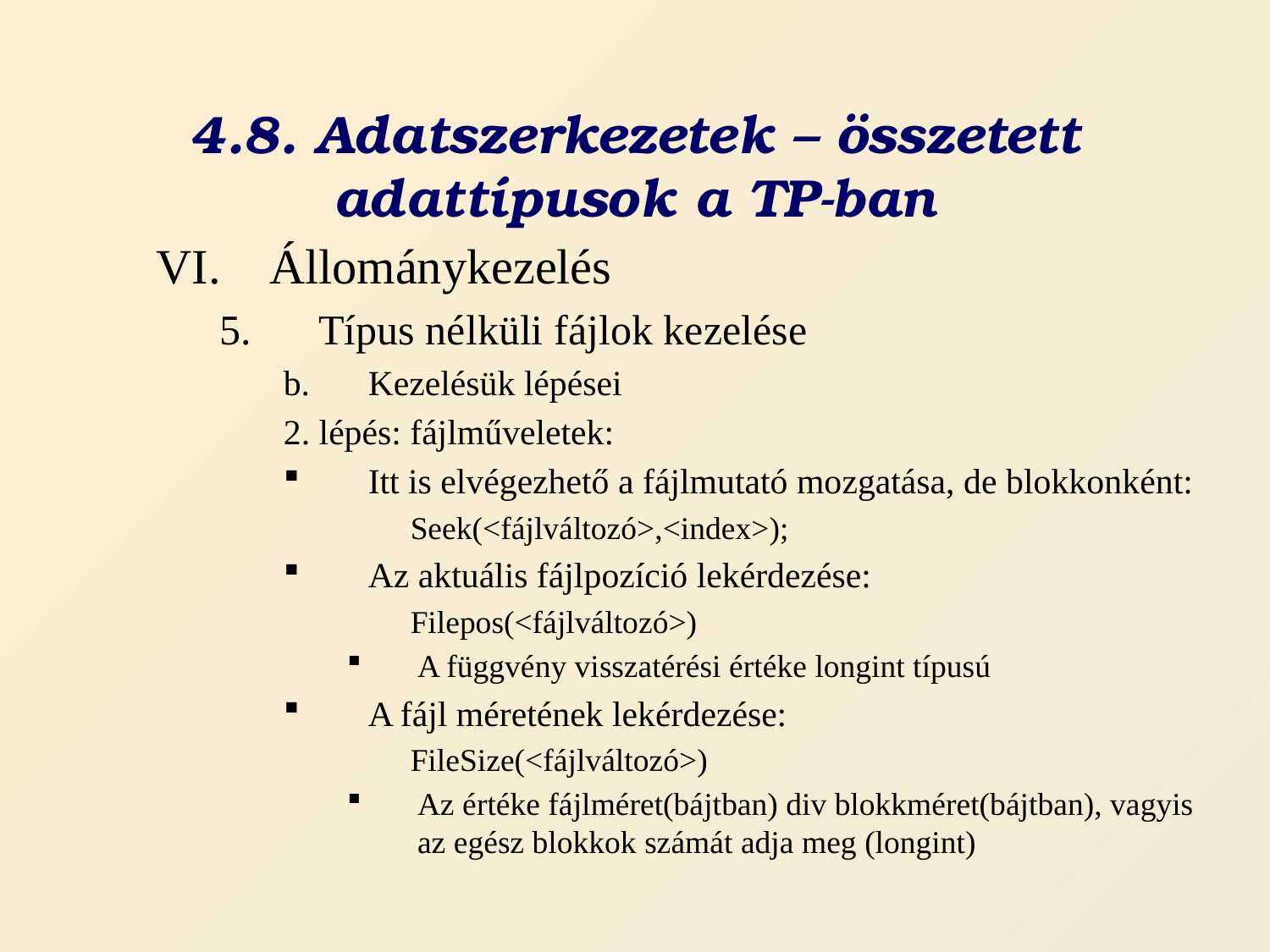

# 4.8. Adatszerkezetek – összetett adattípusok a TP-ban
Állománykezelés
Típus nélküli fájlok kezelése
Kezelésük lépései
2. lépés: fájlműveletek:
Itt is elvégezhető a fájlmutató mozgatása, de blokkonként:
Seek(<fájlváltozó>,<index>);
Az aktuális fájlpozíció lekérdezése:
Filepos(<fájlváltozó>)
A függvény visszatérési értéke longint típusú
A fájl méretének lekérdezése:
FileSize(<fájlváltozó>)
Az értéke fájlméret(bájtban) div blokkméret(bájtban), vagyis az egész blokkok számát adja meg (longint)